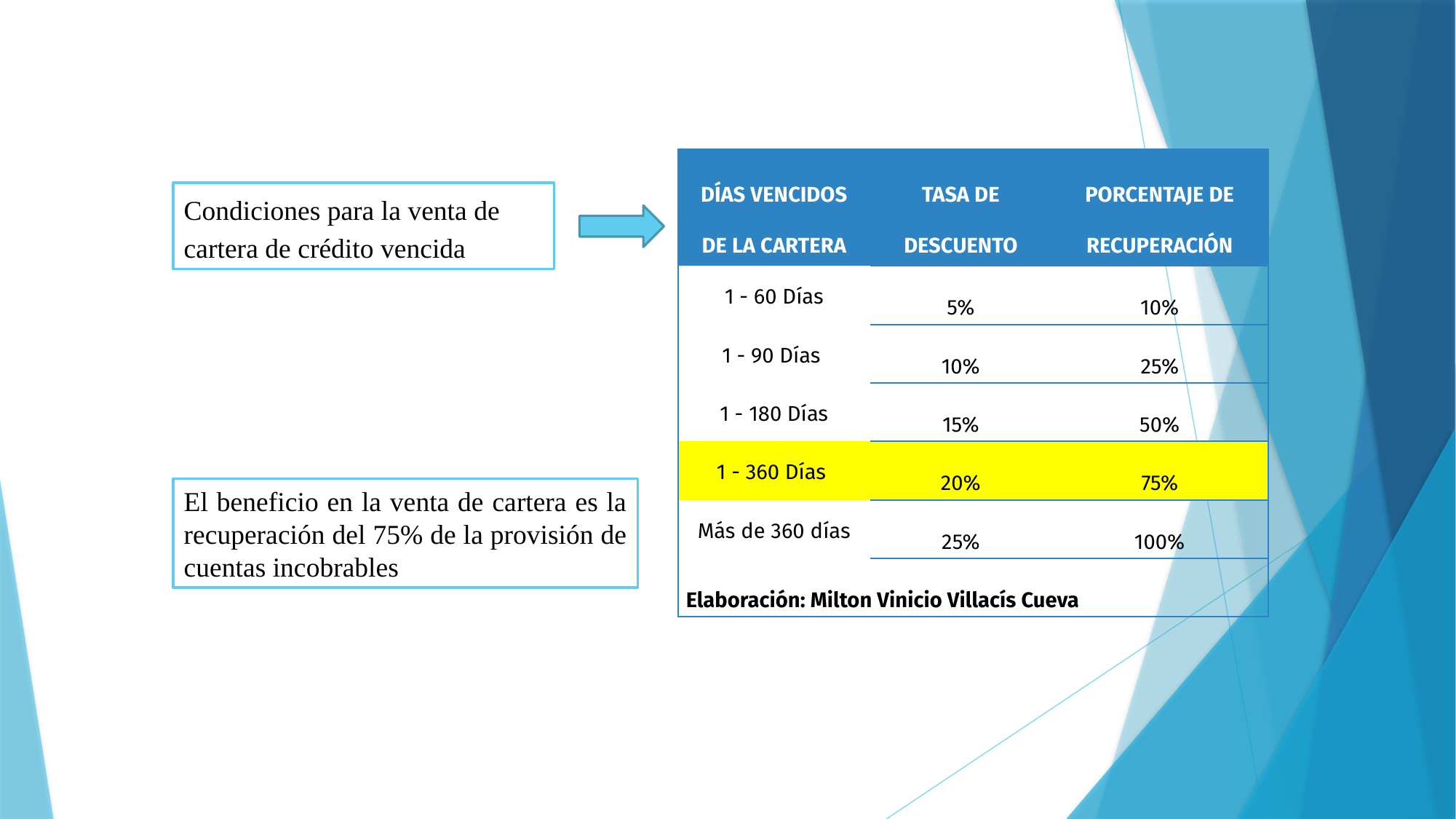

| DÍAS VENCIDOS DE LA CARTERA | TASA DE DESCUENTO | PORCENTAJE DE RECUPERACIÓN |
| --- | --- | --- |
| 1 - 60 Días | 5% | 10% |
| 1 - 90 Días | 10% | 25% |
| 1 - 180 Días | 15% | 50% |
| 1 - 360 Días | 20% | 75% |
| Más de 360 días | 25% | 100% |
| Elaboración: Milton Vinicio Villacís Cueva |  |  |
Condiciones para la venta de cartera de crédito vencida

El beneficio en la venta de cartera es la recuperación del 75% de la provisión de cuentas incobrables